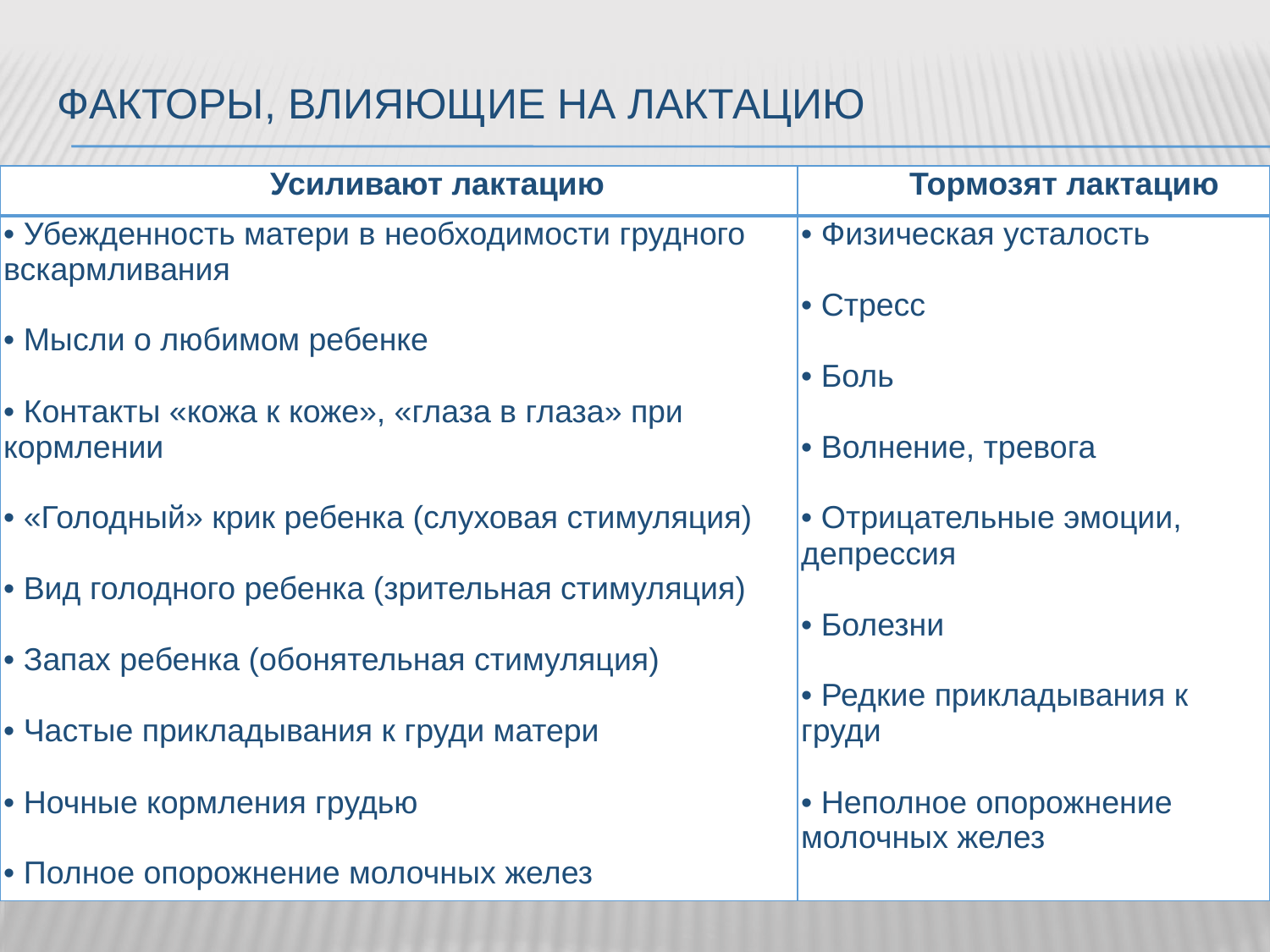

# Факторы, влияющие на лактацию
| Усиливают лактацию | Тормозят лактацию |
| --- | --- |
| • Убежденность матери в необходимости грудного вскармливания • Мысли о любимом ребенке • Контакты «кожа к коже», «глаза в глаза» при кормлении • «Голодный» крик ребенка (слуховая стимуляция) • Вид голодного ребенка (зрительная стимуляция) • Запах ребенка (обонятельная стимуляция) • Частые прикладывания к груди матери • Ночные кормления грудью • Полное опорожнение молочных желез | • Физическая усталость • Стресс • Боль • Волнение, тревога • Отрицательные эмоции, депрессия • Болезни • Редкие прикладывания к груди • Неполное опорожнение молочных желез |